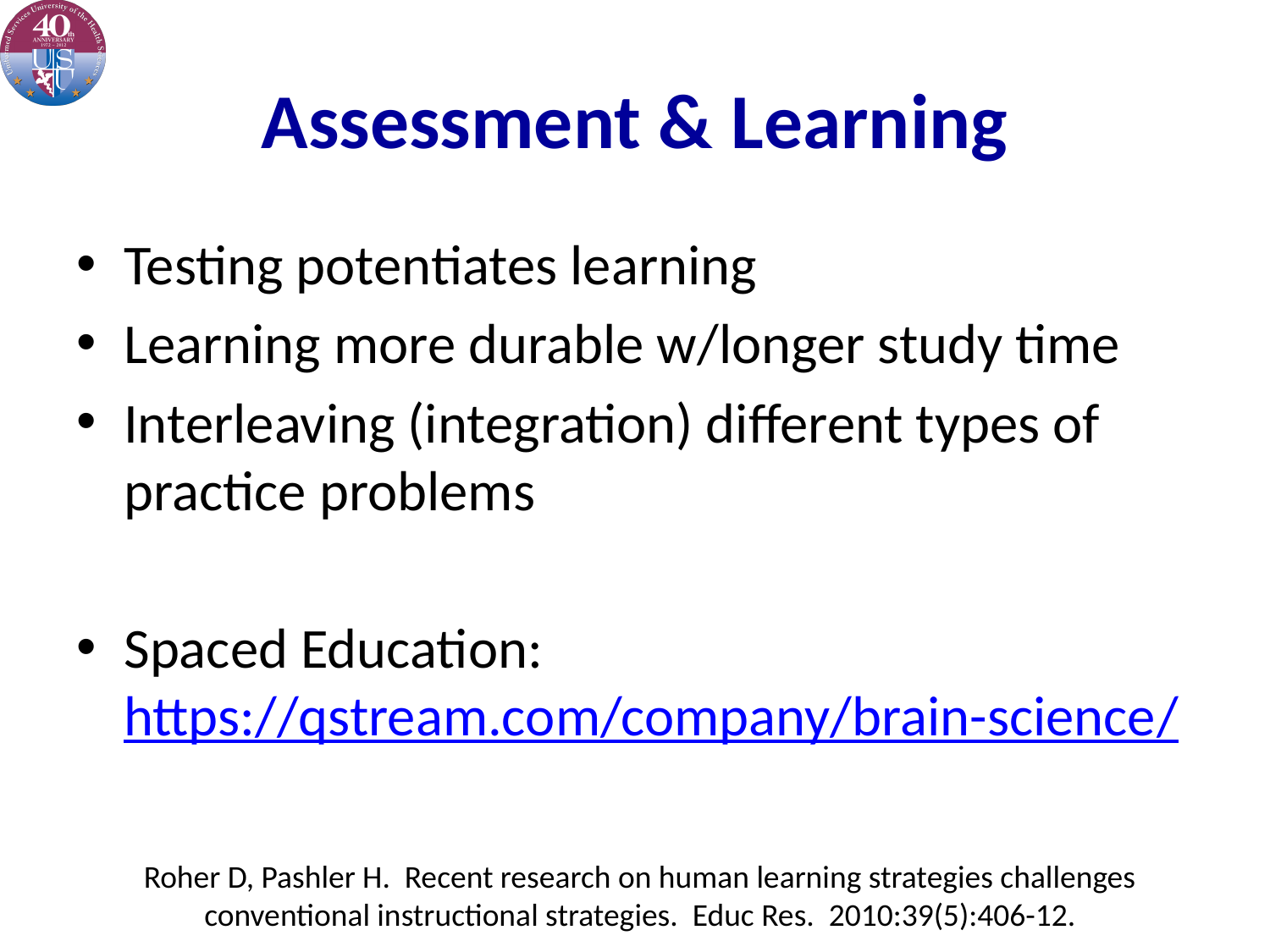

# Assessment & Learning
Testing potentiates learning
Learning more durable w/longer study time
Interleaving (integration) different types of practice problems

Spaced Education: https://qstream.com/company/brain-science/

Roher D, Pashler H.  Recent research on human learning strategies challenges conventional instructional strategies.  Educ Res.  2010:39(5):406-12.